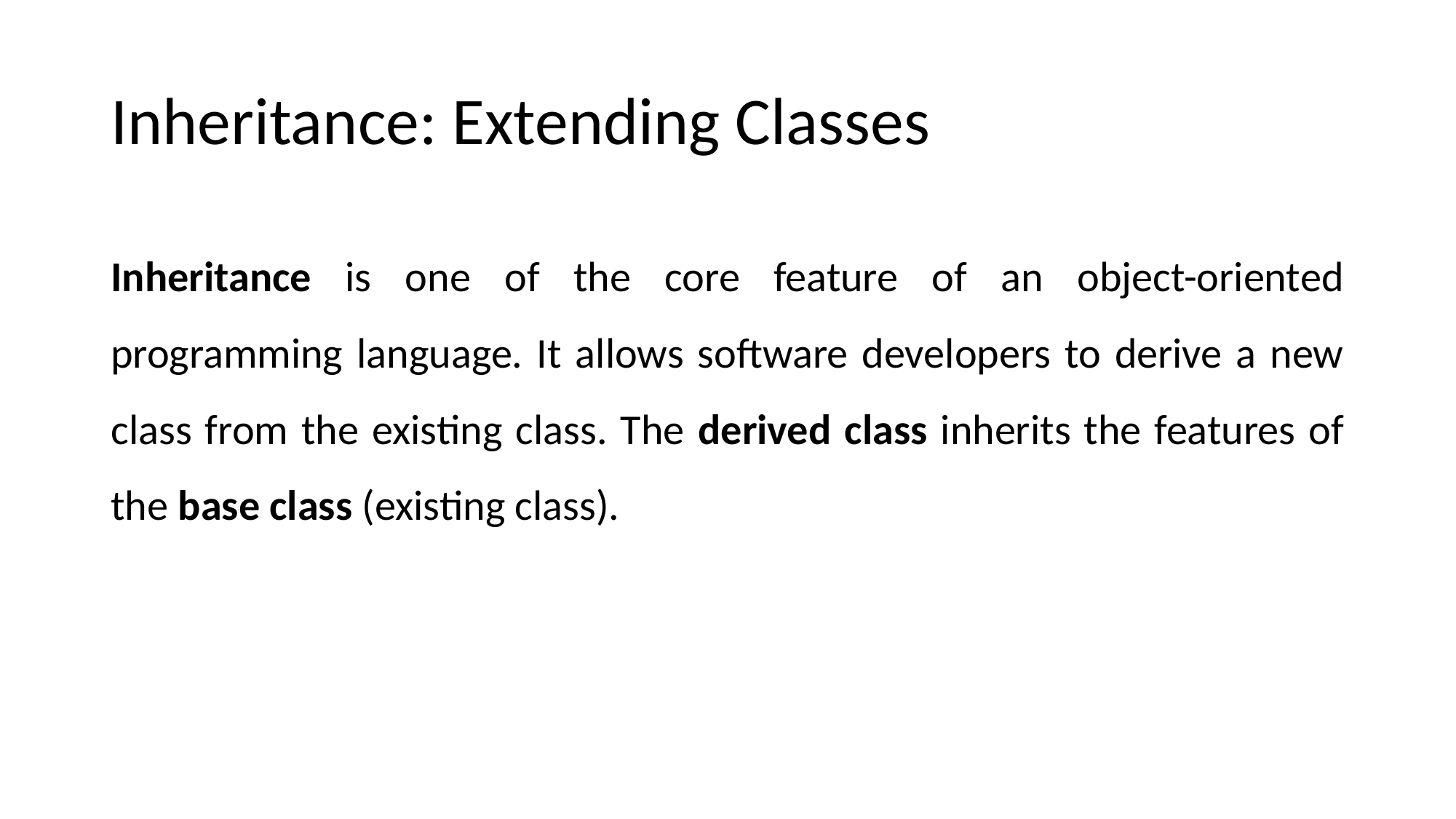

# Inheritance: Extending Classes
Inheritance is one of the core feature of an object-oriented programming language. It allows software developers to derive a new class from the existing class. The derived class inherits the features of the base class (existing class).